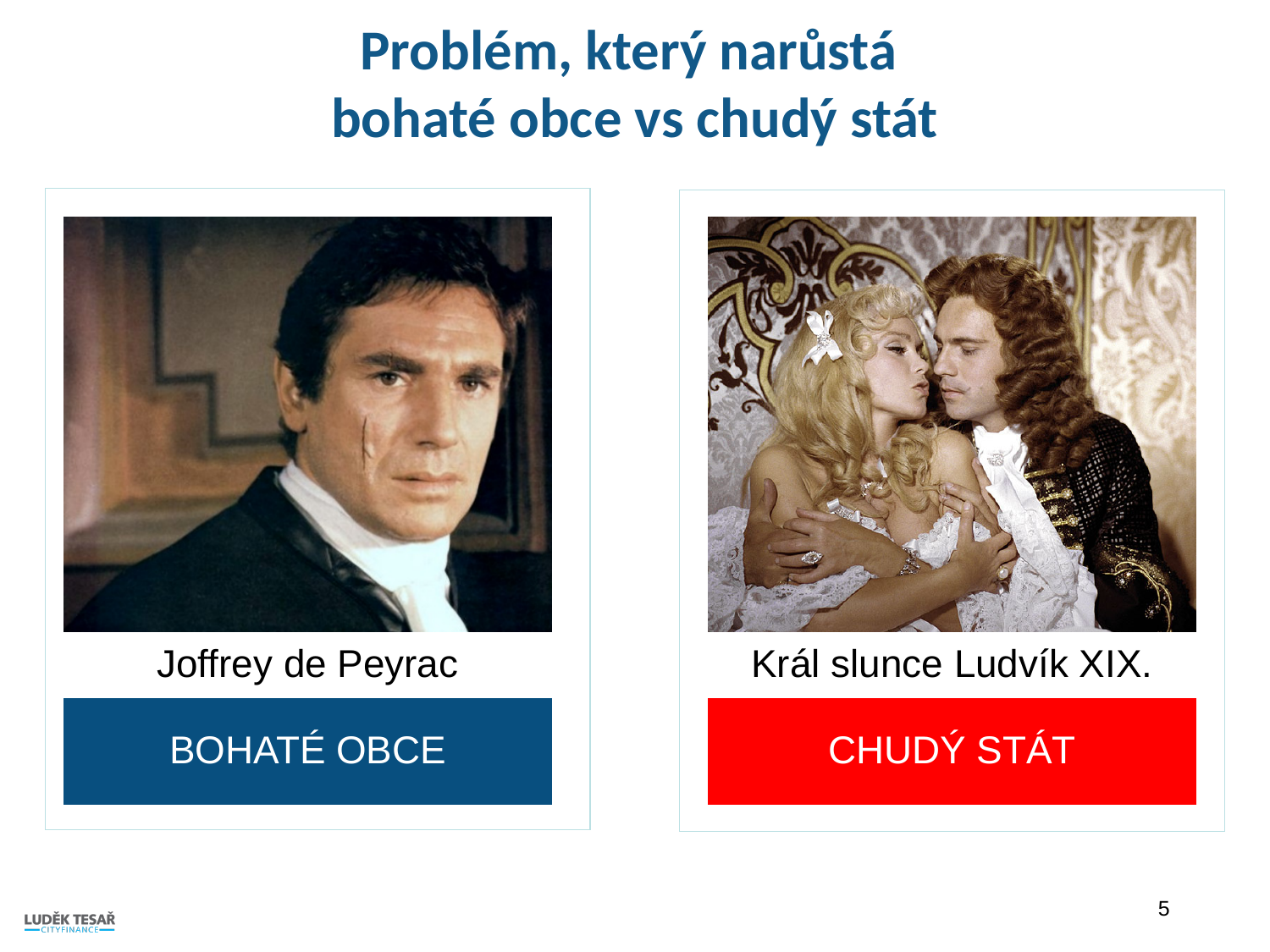

# Problém, který narůstá bohaté obce vs chudý stát
BOHATÉ OBCE
Joffrey de Peyrac
CHUDÝ STÁT
Král slunce Ludvík XIX.
5